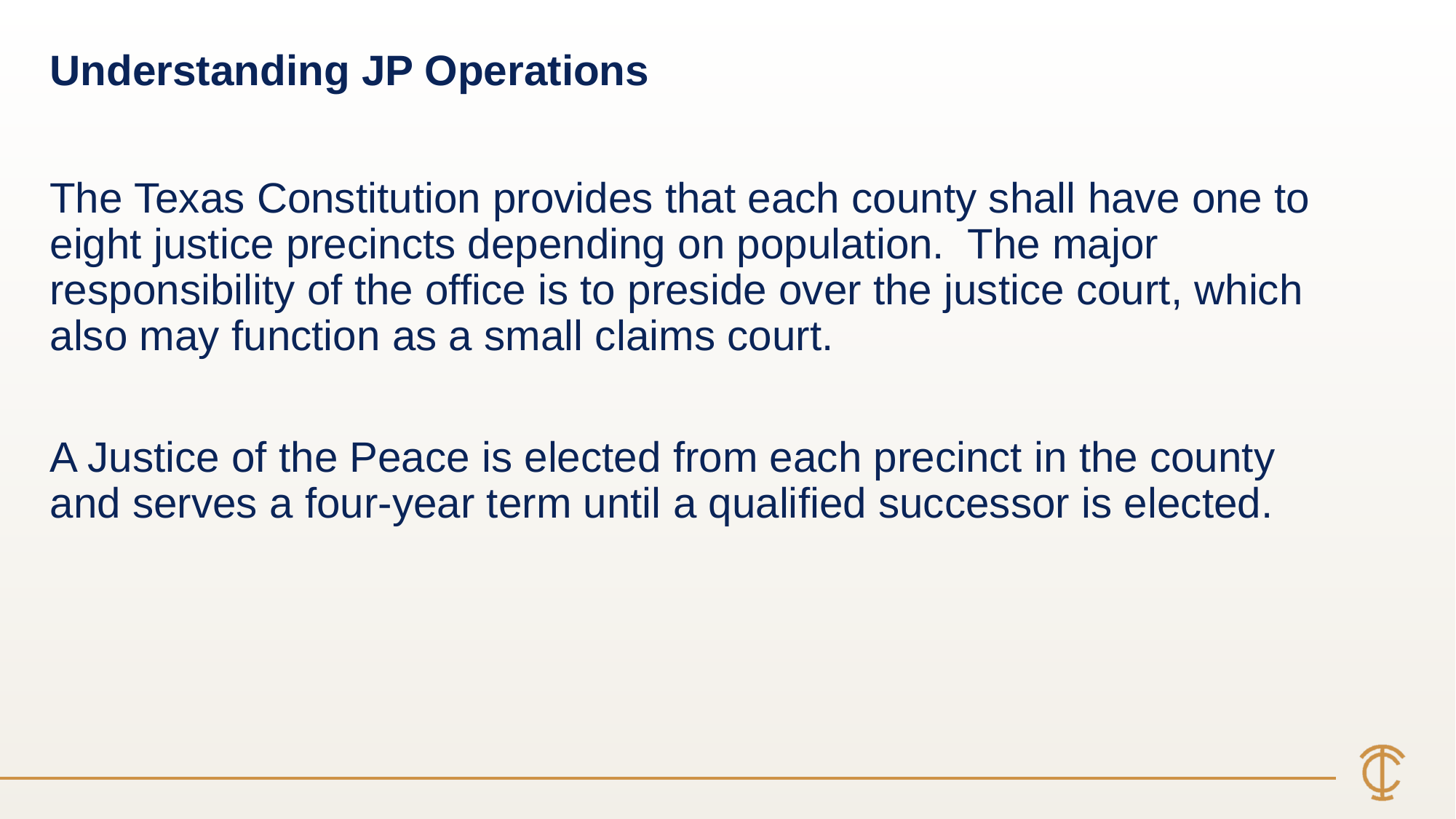

Understanding JP Operations
The Texas Constitution provides that each county shall have one to eight justice precincts depending on population.  The major responsibility of the office is to preside over the justice court, which also may function as a small claims court.

A Justice of the Peace is elected from each precinct in the county and serves a four-year term until a qualified successor is elected.